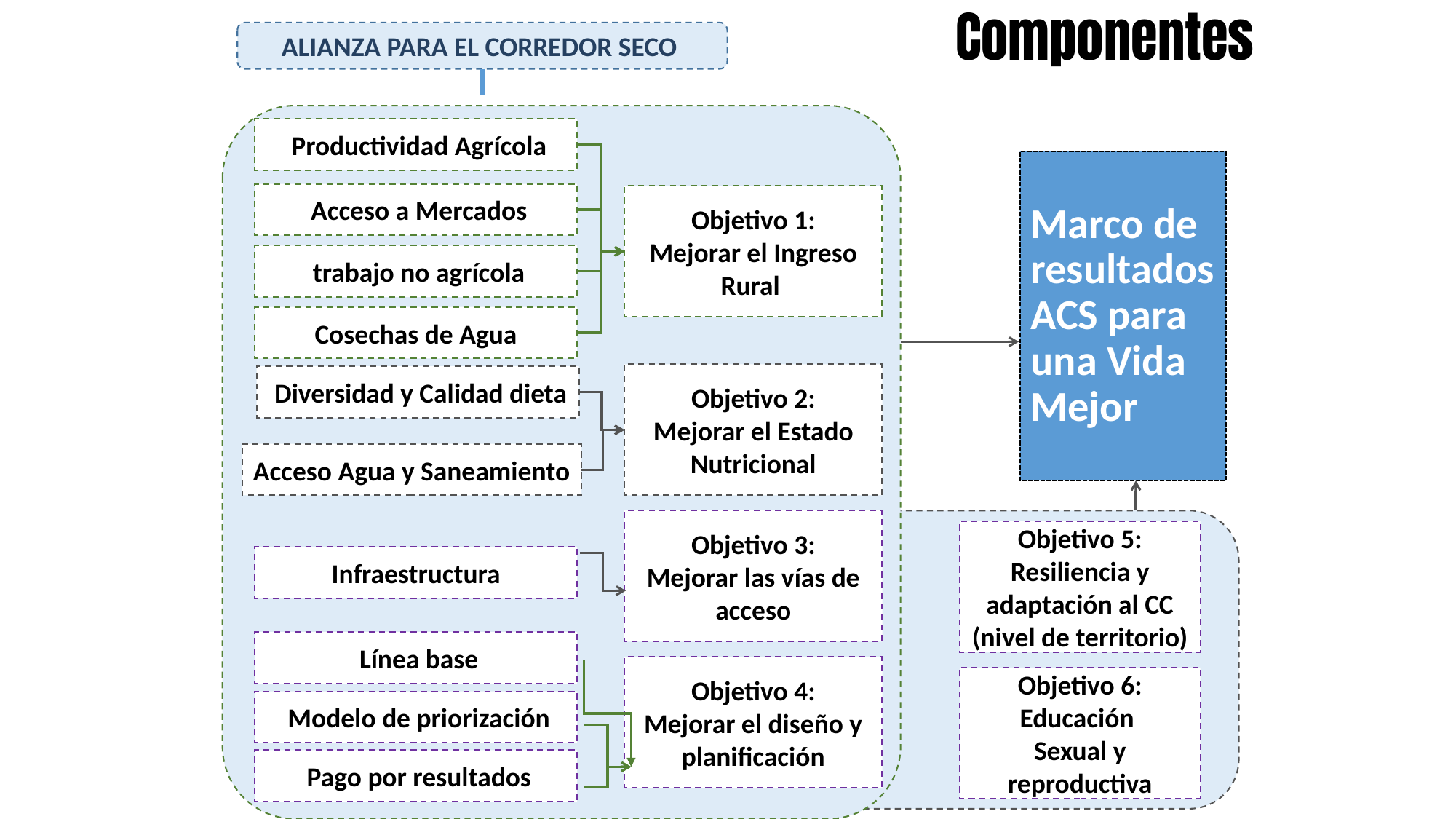

Componentes
ALIANZA PARA EL CORREDOR SECO

 Productividad Agrícola
# Marco de resultados ACS para una Vida Mejor
 Acceso a Mercados
Objetivo 1:
Mejorar el Ingreso Rural
 trabajo no agrícola
Cosechas de Agua
Objetivo 2:
Mejorar el Estado Nutricional
 Diversidad y Calidad dieta
Acceso Agua y Saneamiento
Objetivo 3:
Mejorar las vías de acceso

Objetivo 5:
Resiliencia y adaptación al CC (nivel de territorio)
 Infraestructura
 Línea base
Objetivo 4:
Mejorar el diseño y planificación
Objetivo 6:
Educación
Sexual y reproductiva
 Modelo de priorización
 Pago por resultados